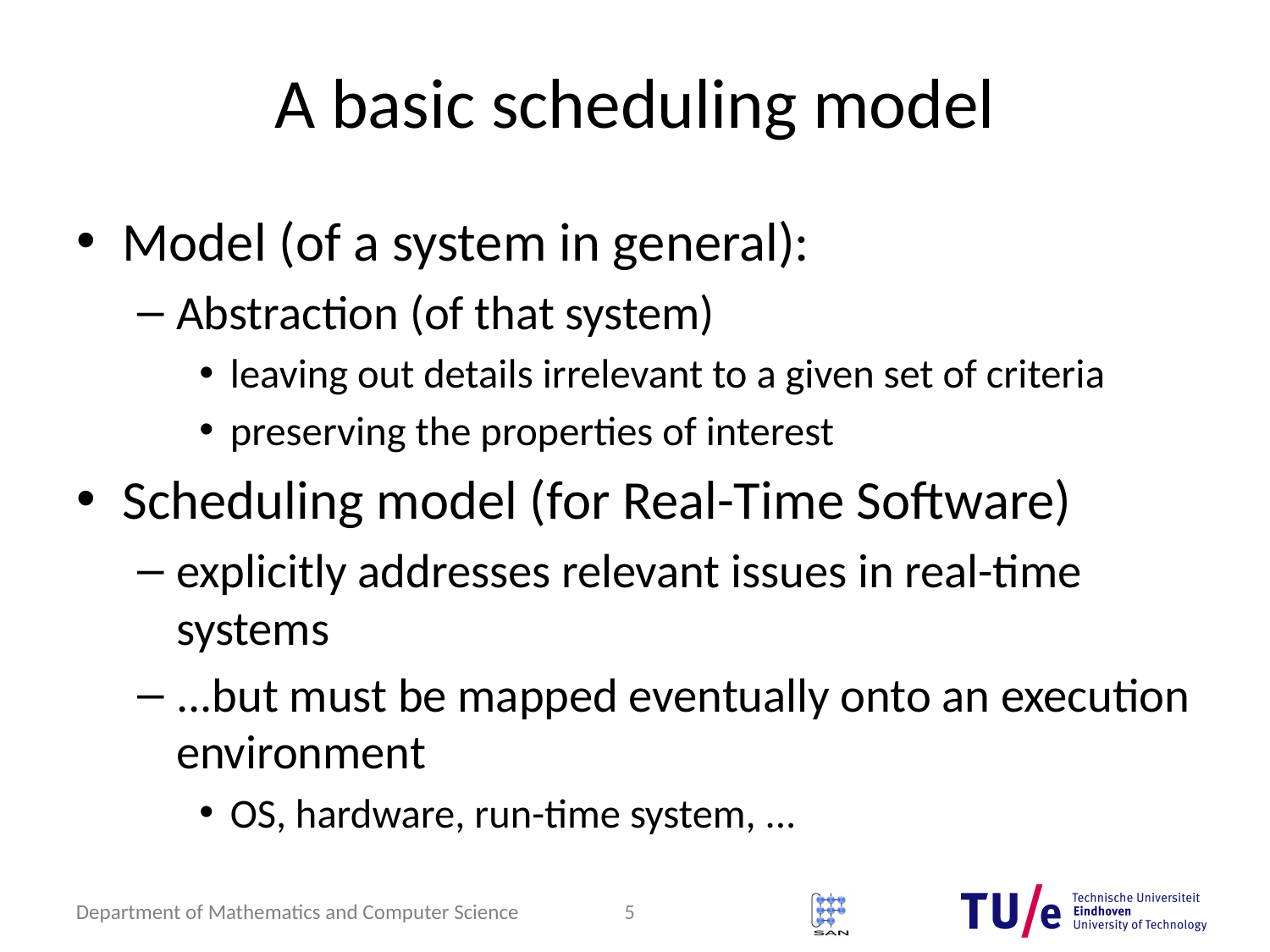

# A basic scheduling model
Model (of a system in general):
Abstraction (of that system)
leaving out details irrelevant to a given set of criteria
preserving the properties of interest
Scheduling model (for Real-Time Software)
explicitly addresses relevant issues in real-time systems
...but must be mapped eventually onto an execution environment
OS, hardware, run-time system, ...
5